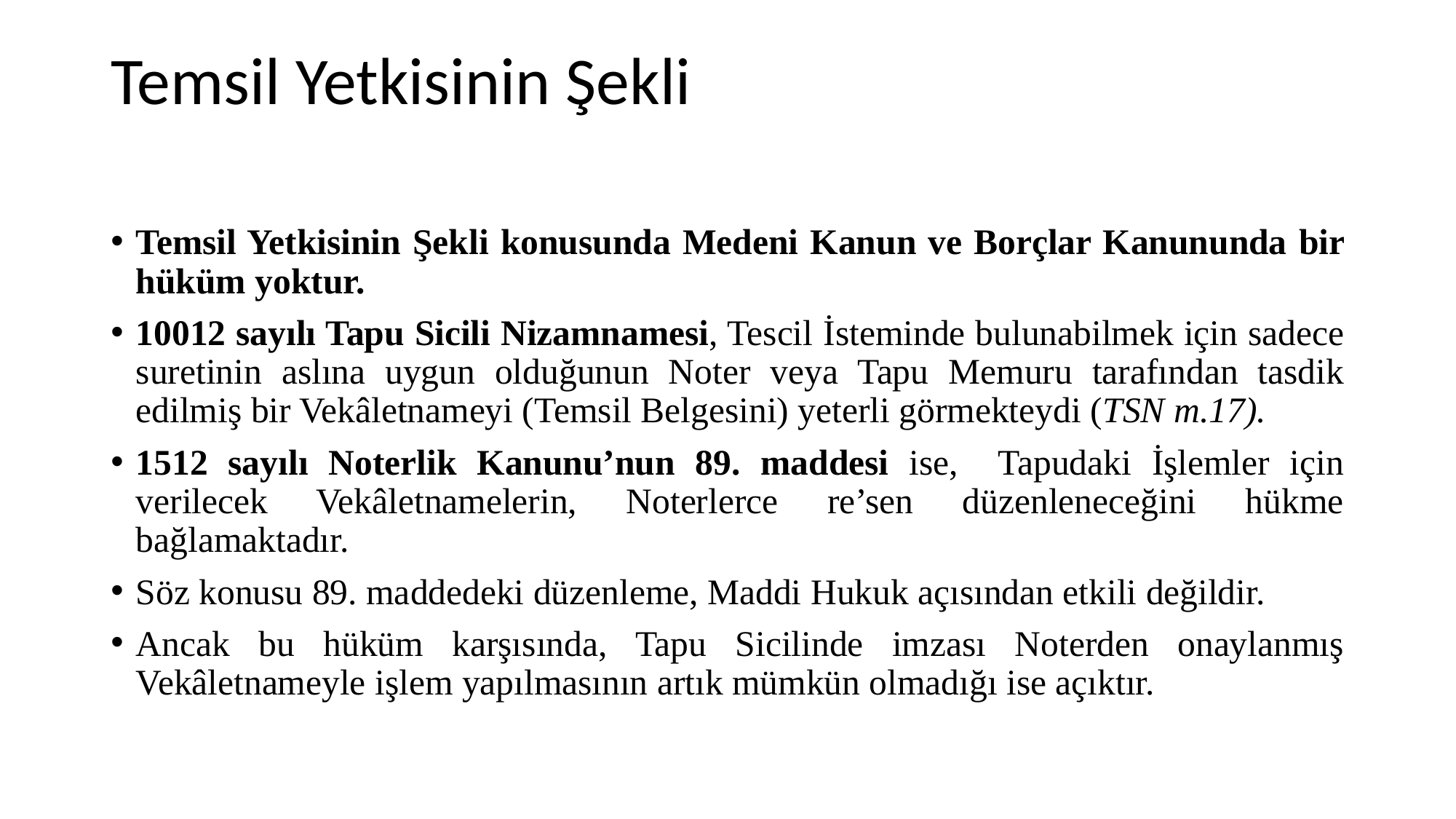

# Temsil Yetkisinin Şekli
Temsil Yetkisinin Şekli konusunda Medeni Kanun ve Borçlar Kanununda bir hüküm yoktur.
10012 sayılı Tapu Sicili Nizamnamesi, Tescil İsteminde bulunabilmek için sadece suretinin aslına uygun olduğunun Noter veya Tapu Memuru tarafından tasdik edilmiş bir Vekâletnameyi (Temsil Belgesini) yeterli görmekteydi (TSN m.17).
1512 sayılı Noterlik Kanunu’nun 89. maddesi ise,  Tapudaki İşlemler için verilecek Vekâletnamelerin, Noterlerce re’sen düzenleneceğini hükme bağlamaktadır.
Söz konusu 89. maddedeki düzenleme, Maddi Hukuk açısından etkili değildir.
Ancak bu hüküm karşısında, Tapu Sicilinde imzası Noterden onaylanmış Vekâletnameyle işlem yapılmasının artık mümkün olmadığı ise açıktır.